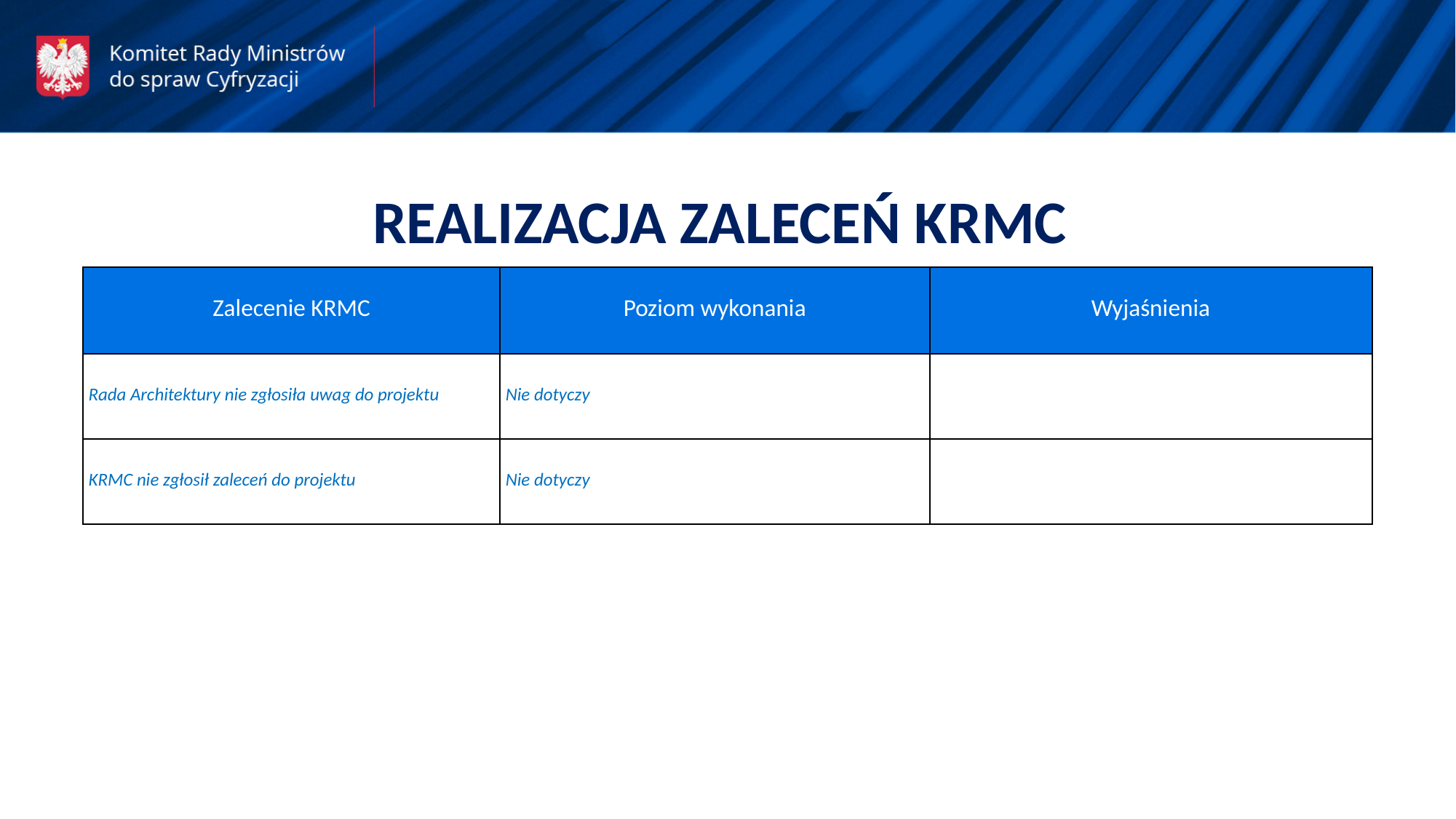

REALIZACJA ZALECEŃ KRMC
| Zalecenie KRMC | Poziom wykonania | Wyjaśnienia |
| --- | --- | --- |
| Rada Architektury nie zgłosiła uwag do projektu | Nie dotyczy |  |
| KRMC nie zgłosił zaleceń do projektu | Nie dotyczy |  |